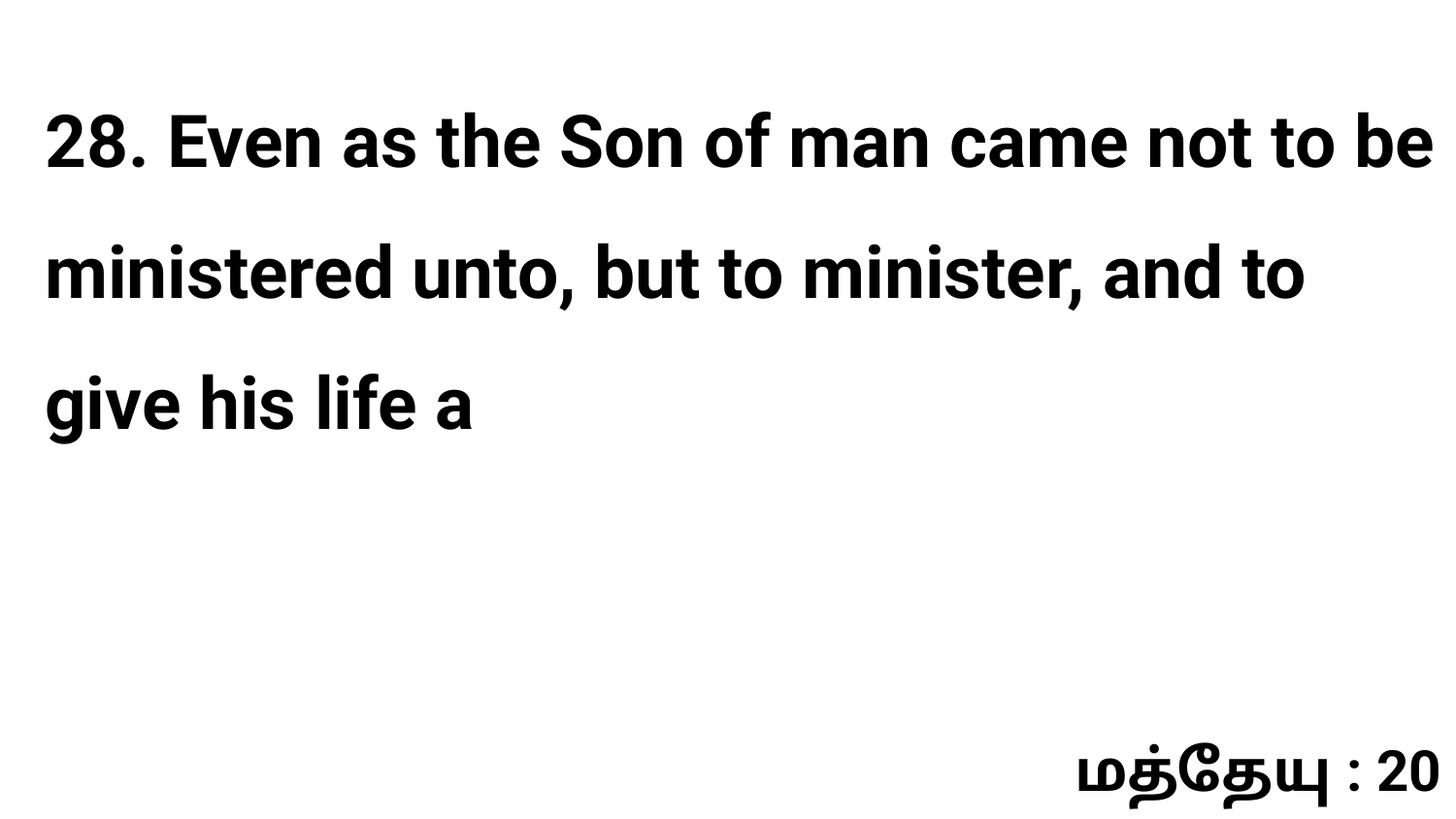

28. Even as the Son of man came not to be ministered unto, but to minister, and to give his life a
மத்தேயு : 20